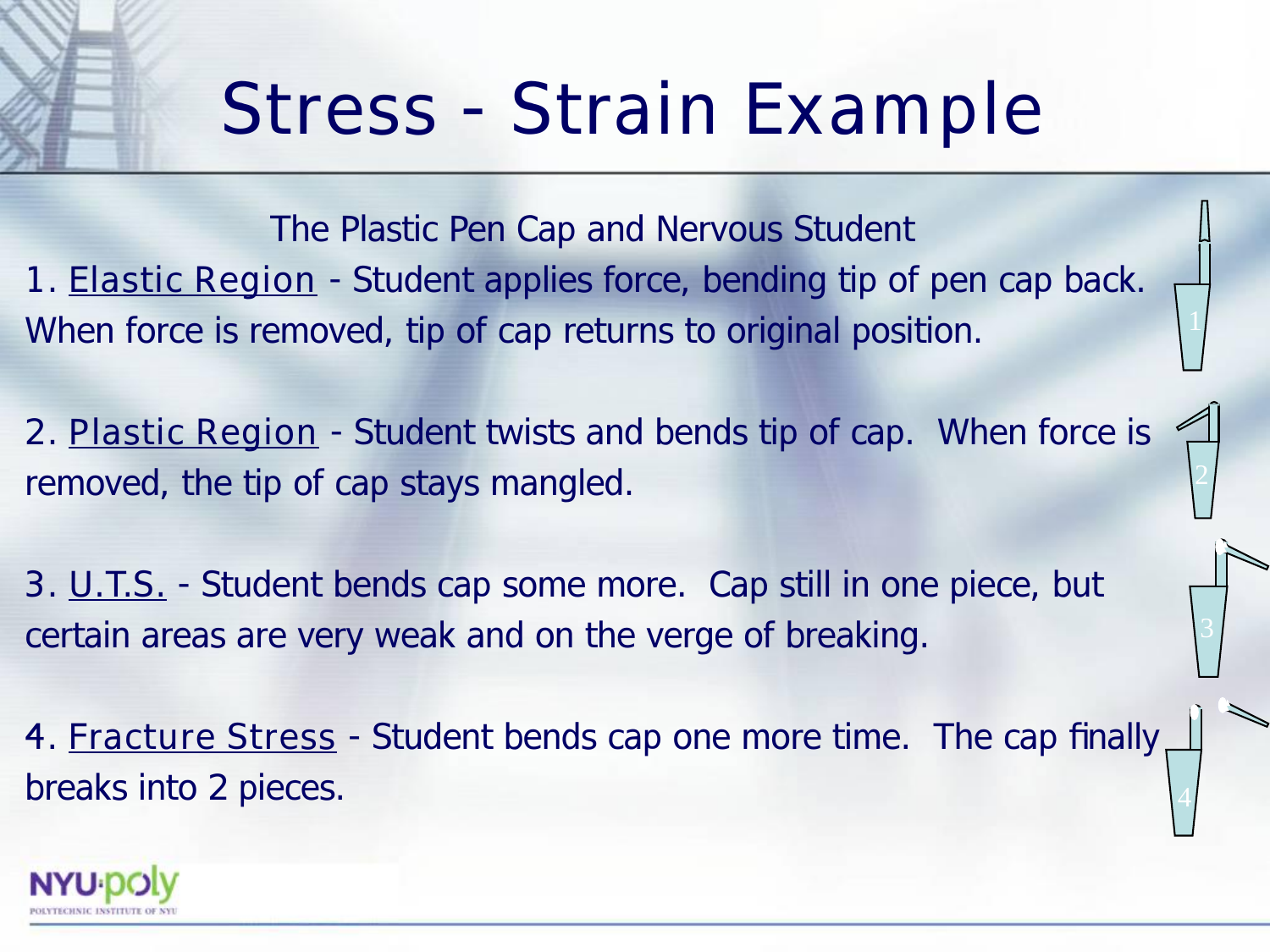

# Stress - Strain Example

1
The Plastic Pen Cap and Nervous Student
1. Elastic Region - Student applies force, bending tip of pen cap back.  When force is removed, tip of cap returns to original position.

2. Plastic Region - Student twists and bends tip of cap.  When force is removed, the tip of cap stays mangled.

3. U.T.S. - Student bends cap some more.  Cap still in one piece, but certain areas are very weak and on the verge of breaking.

4. Fracture Stress - Student bends cap one more time.  The cap finally breaks into 2 pieces.

2

3

4